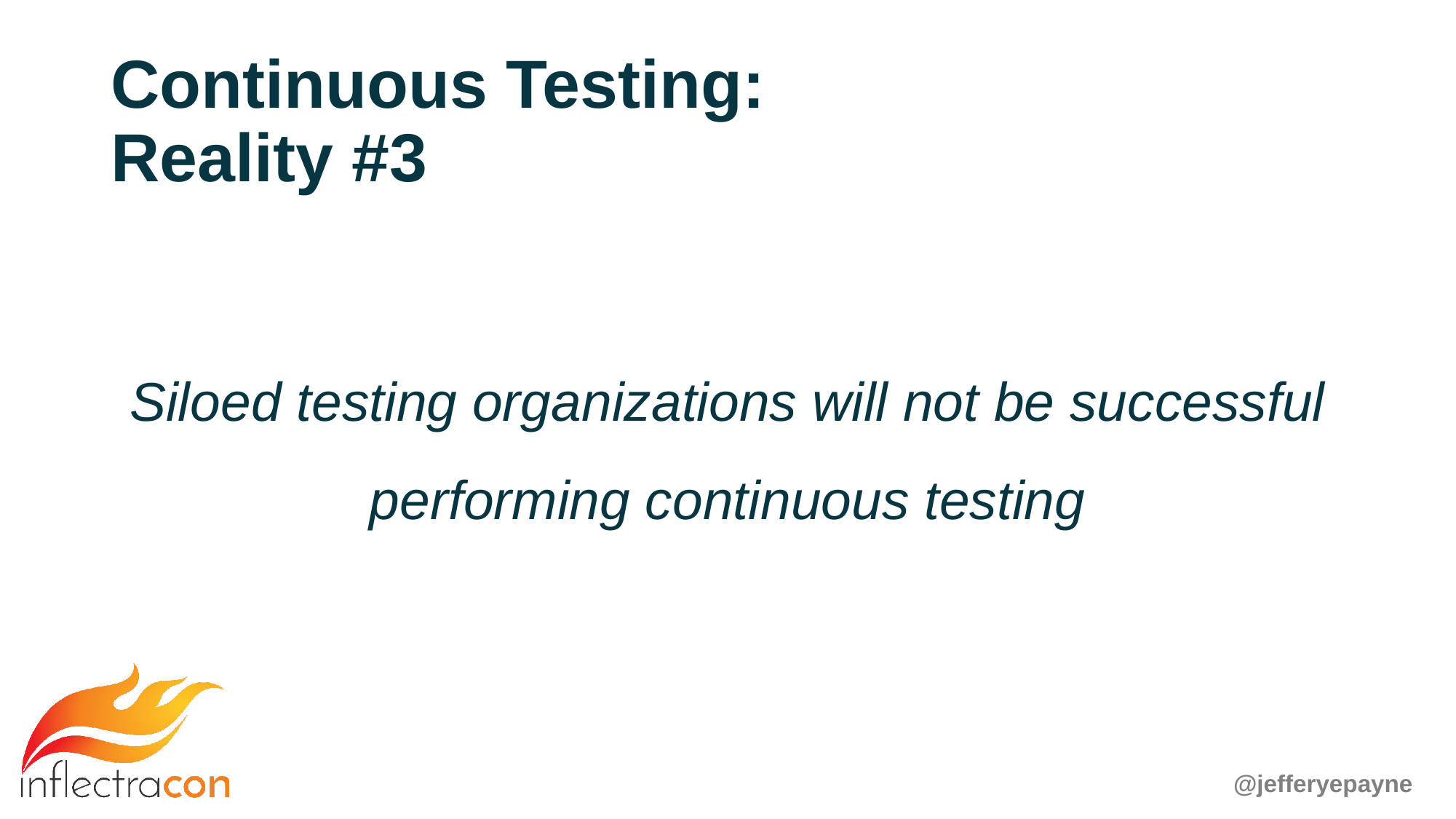

# Continuous Testing: Reality #3
Siloed testing organizations will not be successful performing continuous testing